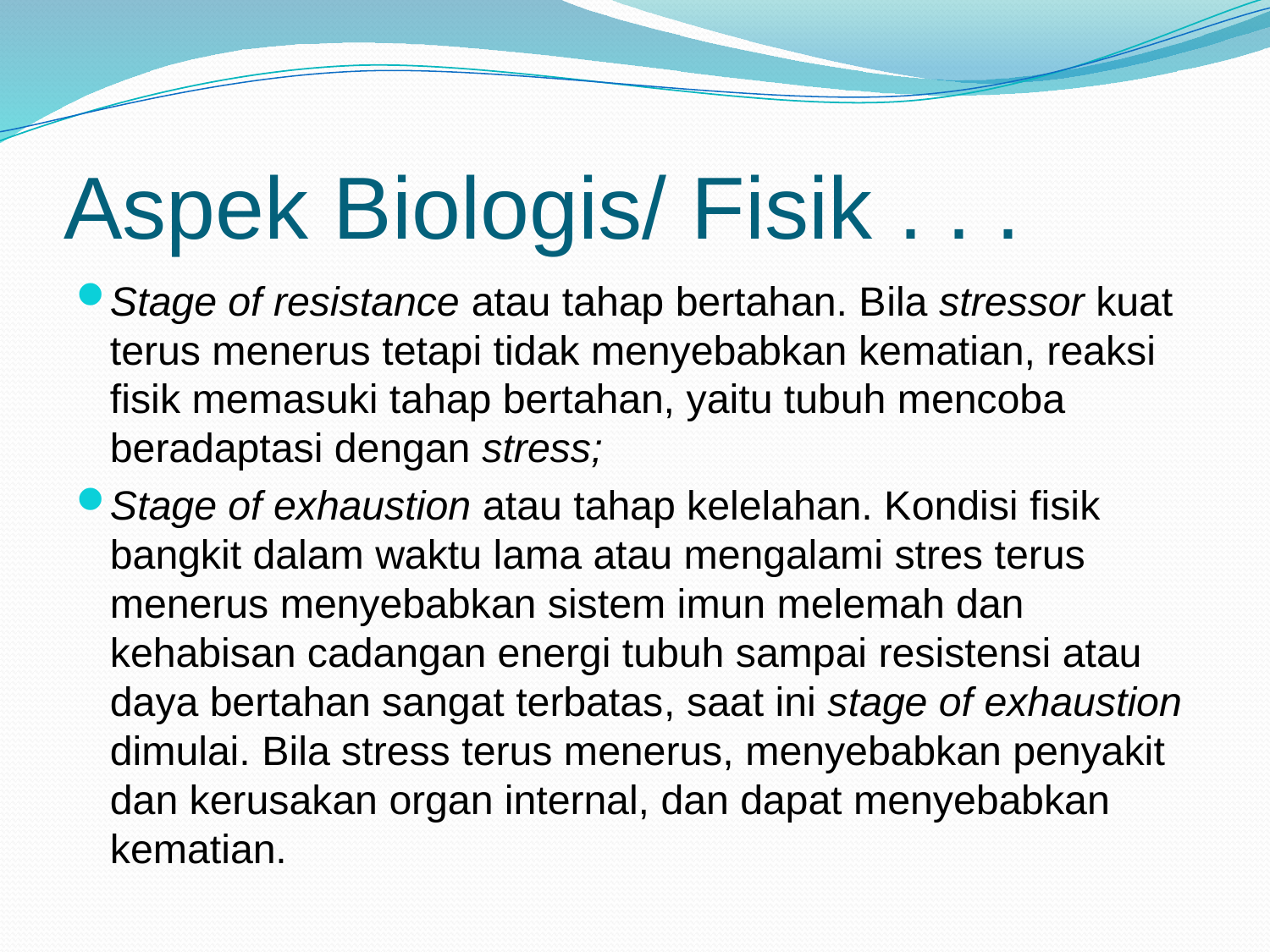

# Aspek Biologis/ Fisik . . .
Stage of resistance atau tahap bertahan. Bila stressor kuat terus menerus tetapi tidak menyebabkan kematian, reaksi fisik memasuki tahap bertahan, yaitu tubuh mencoba beradaptasi dengan stress;
Stage of exhaustion atau tahap kelelahan. Kondisi fisik bangkit dalam waktu lama atau mengalami stres terus menerus menyebabkan sistem imun melemah dan kehabisan cadangan energi tubuh sampai resistensi atau daya bertahan sangat terbatas, saat ini stage of exhaustion dimulai. Bila stress terus menerus, menyebabkan penyakit dan kerusakan organ internal, dan dapat menyebabkan kematian.